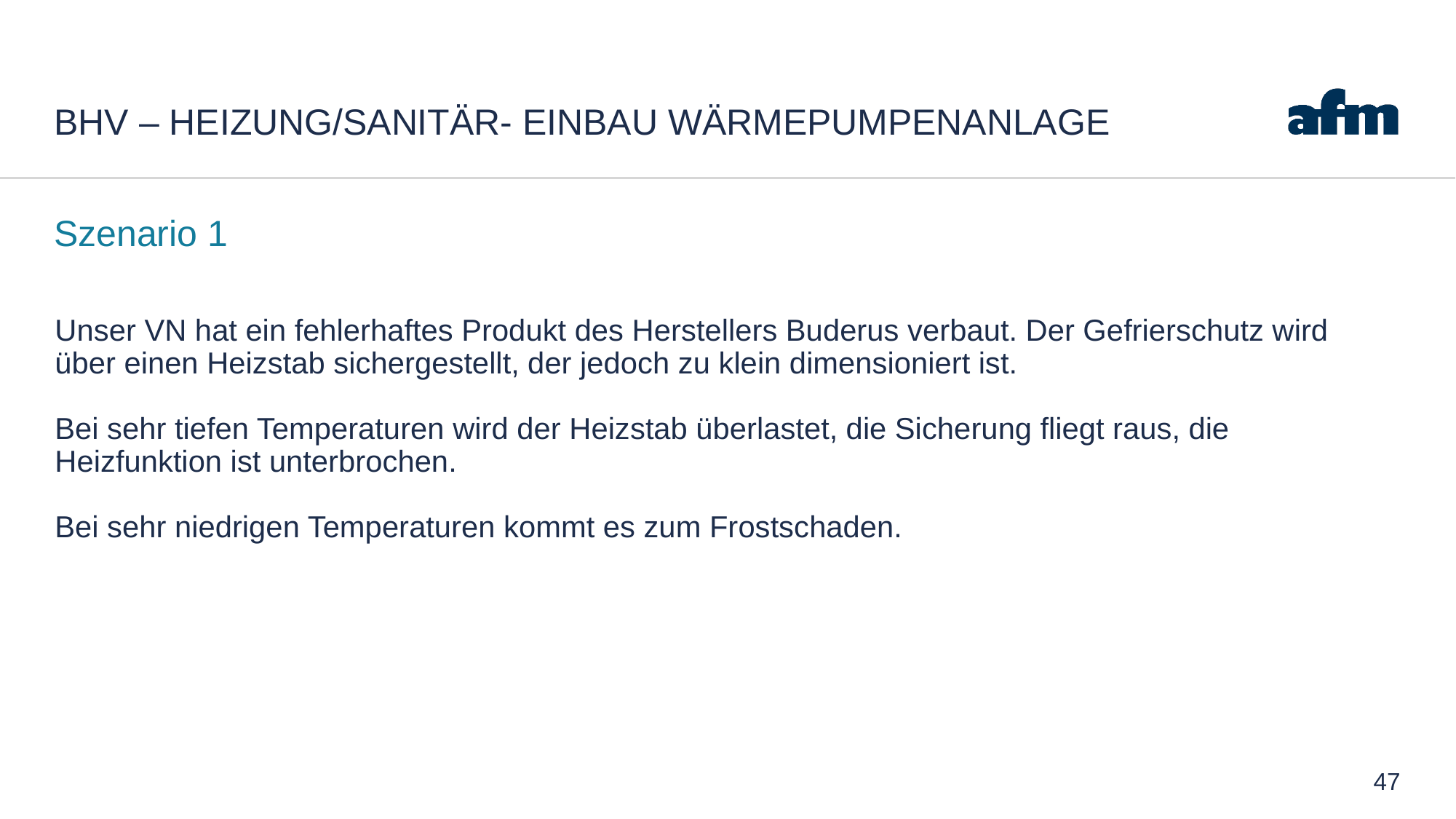

# BHV – Heizung/Sanitär- Einbau Wärmepumpenanlage
Szenario 1
Unser VN hat ein fehlerhaftes Produkt des Herstellers Buderus verbaut. Der Gefrierschutz wird über einen Heizstab sichergestellt, der jedoch zu klein dimensioniert ist.

Bei sehr tiefen Temperaturen wird der Heizstab überlastet, die Sicherung fliegt raus, die Heizfunktion ist unterbrochen.

Bei sehr niedrigen Temperaturen kommt es zum Frostschaden.

47